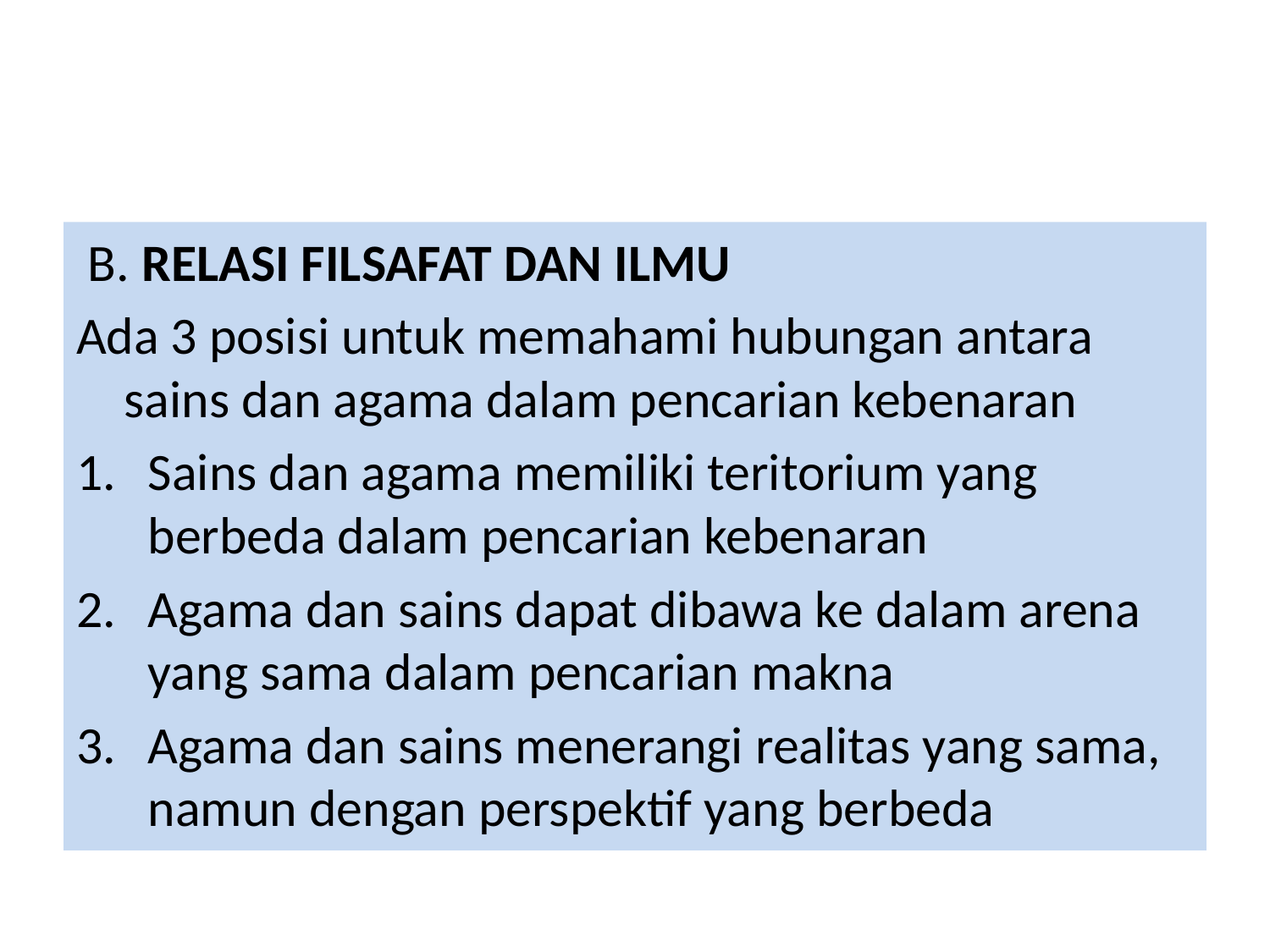

B. RELASI FILSAFAT DAN ILMU
Ada 3 posisi untuk memahami hubungan antara sains dan agama dalam pencarian kebenaran
Sains dan agama memiliki teritorium yang berbeda dalam pencarian kebenaran
Agama dan sains dapat dibawa ke dalam arena yang sama dalam pencarian makna
Agama dan sains menerangi realitas yang sama, namun dengan perspektif yang berbeda